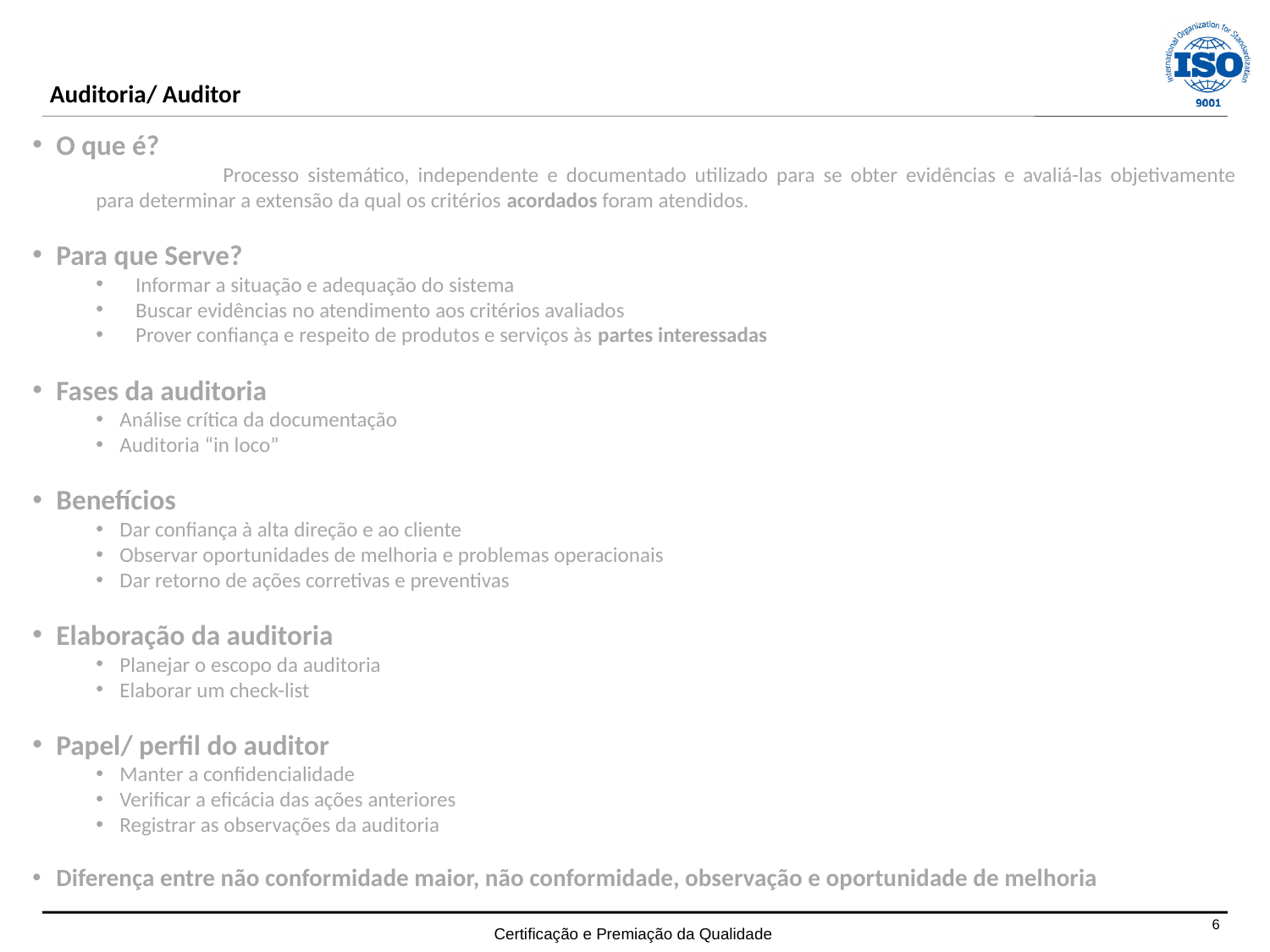

# Auditoria/ Auditor
O que é?
	Processo sistemático, independente e documentado utilizado para se obter evidências e avaliá-las objetivamente para determinar a extensão da qual os critérios acordados foram atendidos.

Para que Serve?
Informar a situação e adequação do sistema
Buscar evidências no atendimento aos critérios avaliados
Prover confiança e respeito de produtos e serviços às partes interessadas

Fases da auditoria
Análise crítica da documentação
Auditoria “in loco”

Benefícios
Dar confiança à alta direção e ao cliente
Observar oportunidades de melhoria e problemas operacionais
Dar retorno de ações corretivas e preventivas

Elaboração da auditoria
Planejar o escopo da auditoria
Elaborar um check-list

Papel/ perfil do auditor
Manter a confidencialidade
Verificar a eficácia das ações anteriores
Registrar as observações da auditoria

Diferença entre não conformidade maior, não conformidade, observação e oportunidade de melhoria